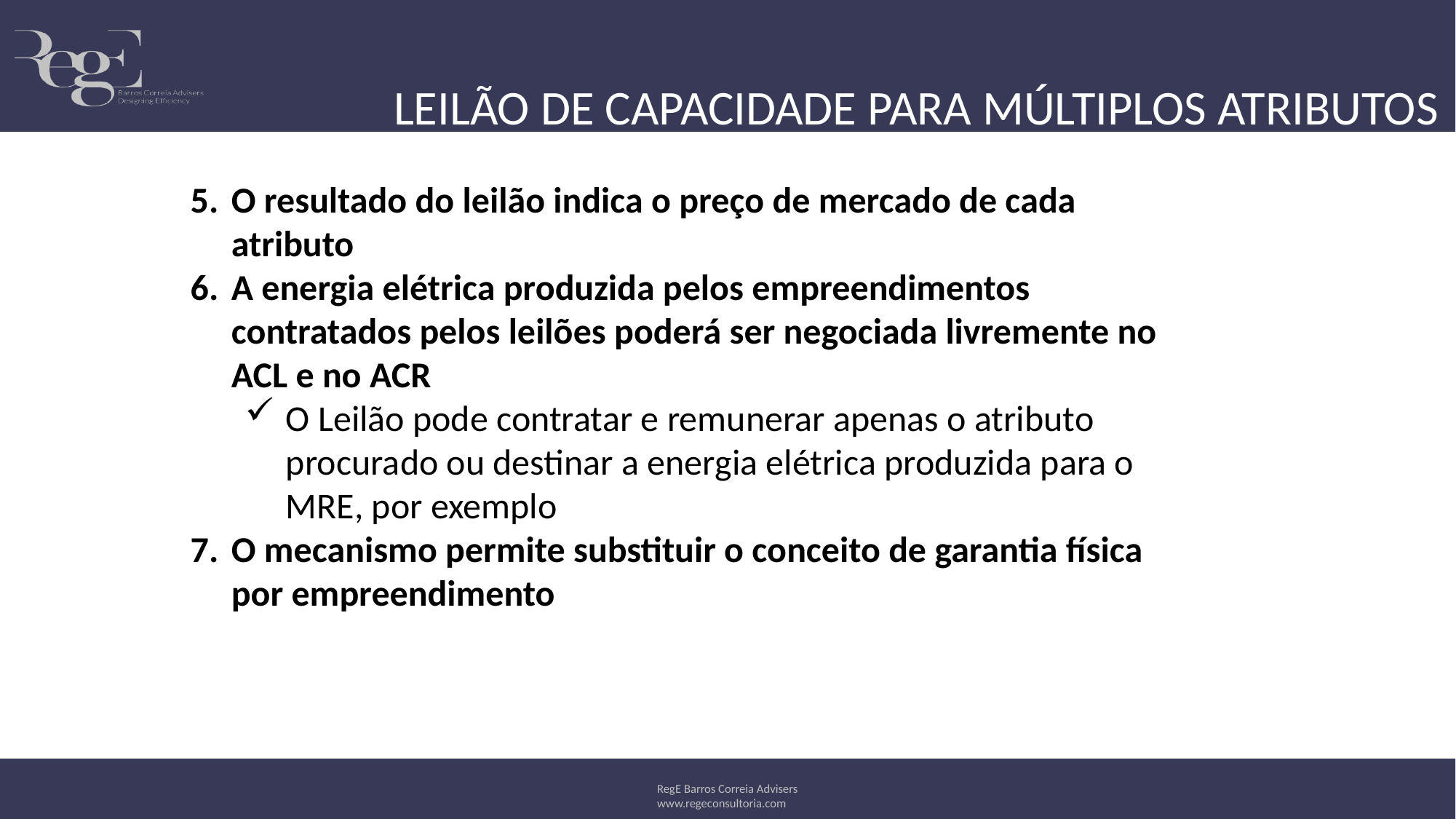

LEILÃO DE CAPACIDADE PARA MÚLTIPLOS ATRIBUTOS
O resultado do leilão indica o preço de mercado de cada atributo
A energia elétrica produzida pelos empreendimentos contratados pelos leilões poderá ser negociada livremente no ACL e no ACR
O Leilão pode contratar e remunerar apenas o atributo procurado ou destinar a energia elétrica produzida para o MRE, por exemplo
O mecanismo permite substituir o conceito de garantia física por empreendimento